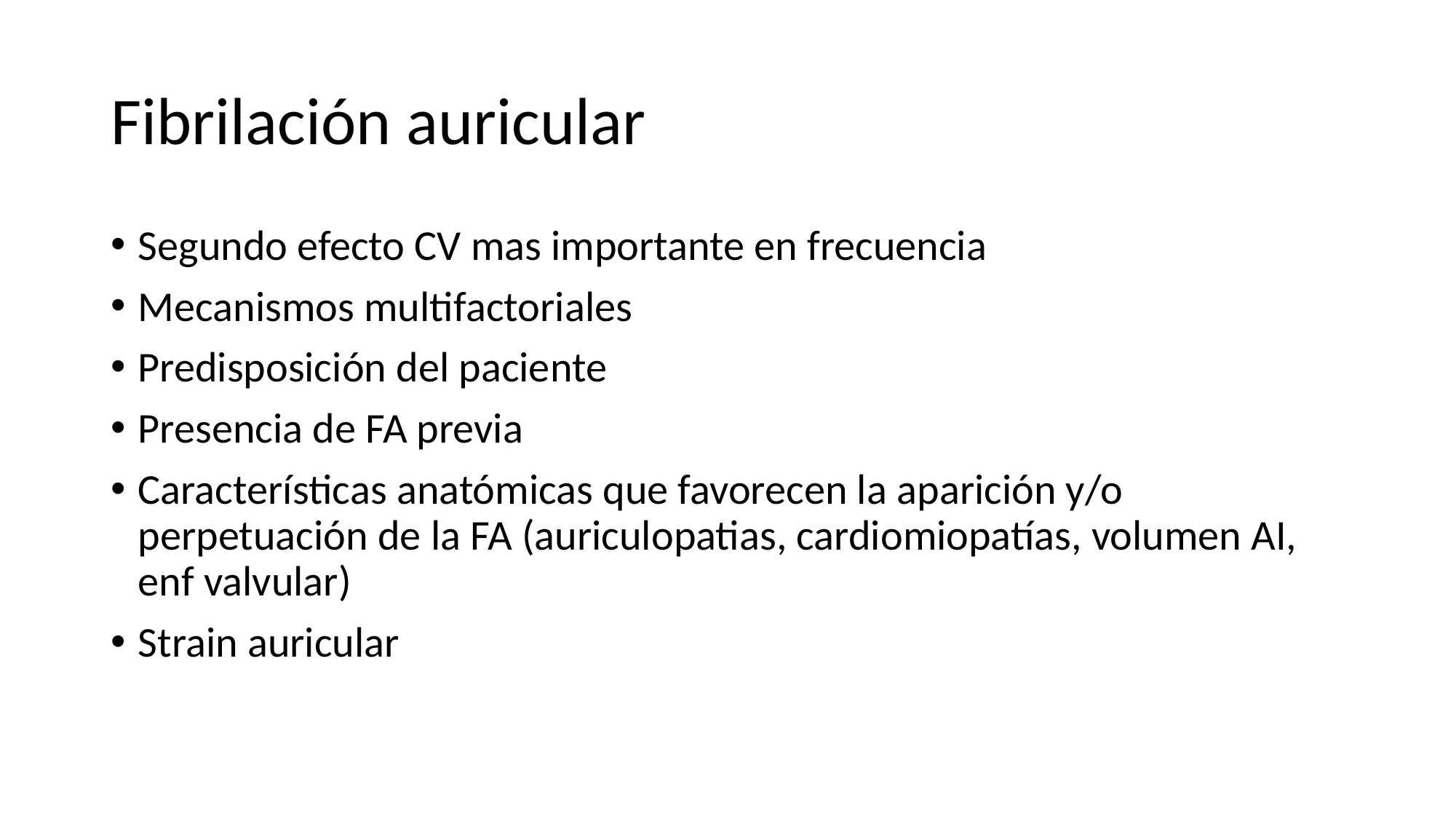

# Fibrilación auricular
Segundo efecto CV mas importante en frecuencia
Mecanismos multifactoriales
Predisposición del paciente
Presencia de FA previa
Características anatómicas que favorecen la aparición y/o perpetuación de la FA (auriculopatias, cardiomiopatías, volumen AI, enf valvular)
Strain auricular